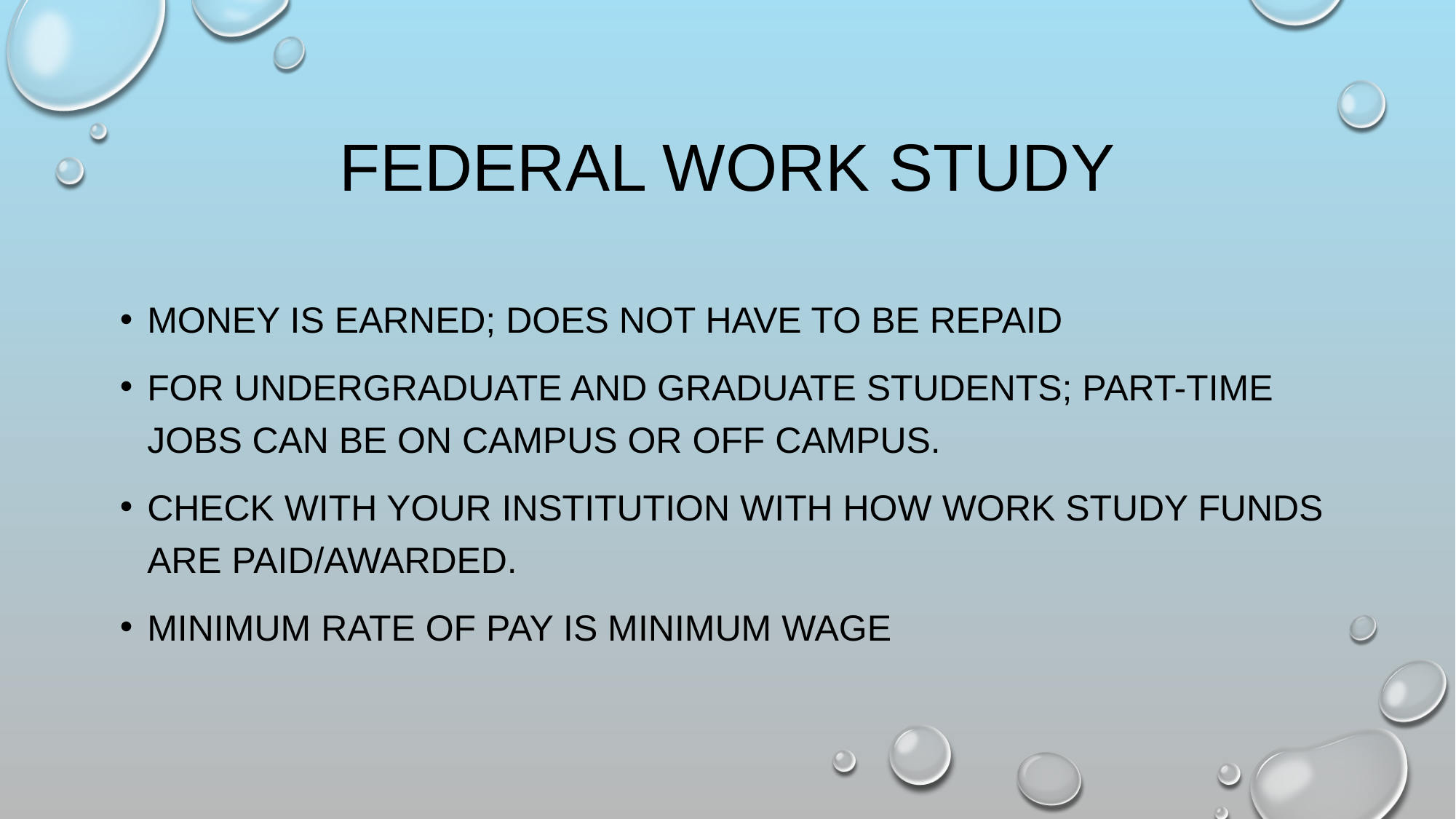

# Federal Work Study
money is earned; does not have to be repaid
For undergraduate and graduate students; part-time jobs can be on campus or off campus.
Check with your institution with how Work study funds are paid/awarded.
Minimum rate of pay is minimum wage